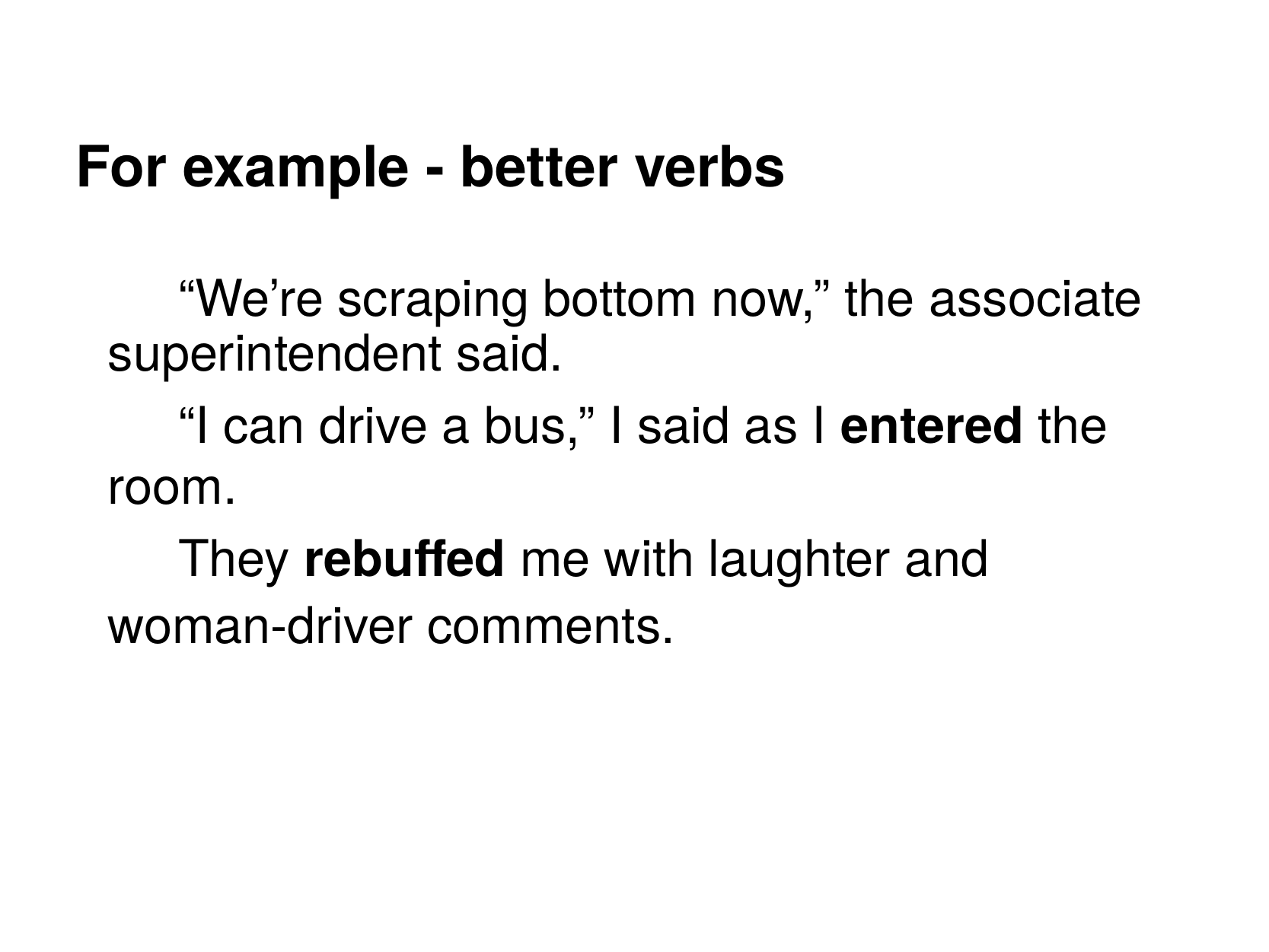

# For example - better verbs
     “We’re scraping bottom now,” the associate superintendent said.
     “I can drive a bus,” I said as I entered the room.
     They rebuffed me with laughter and woman-driver comments.